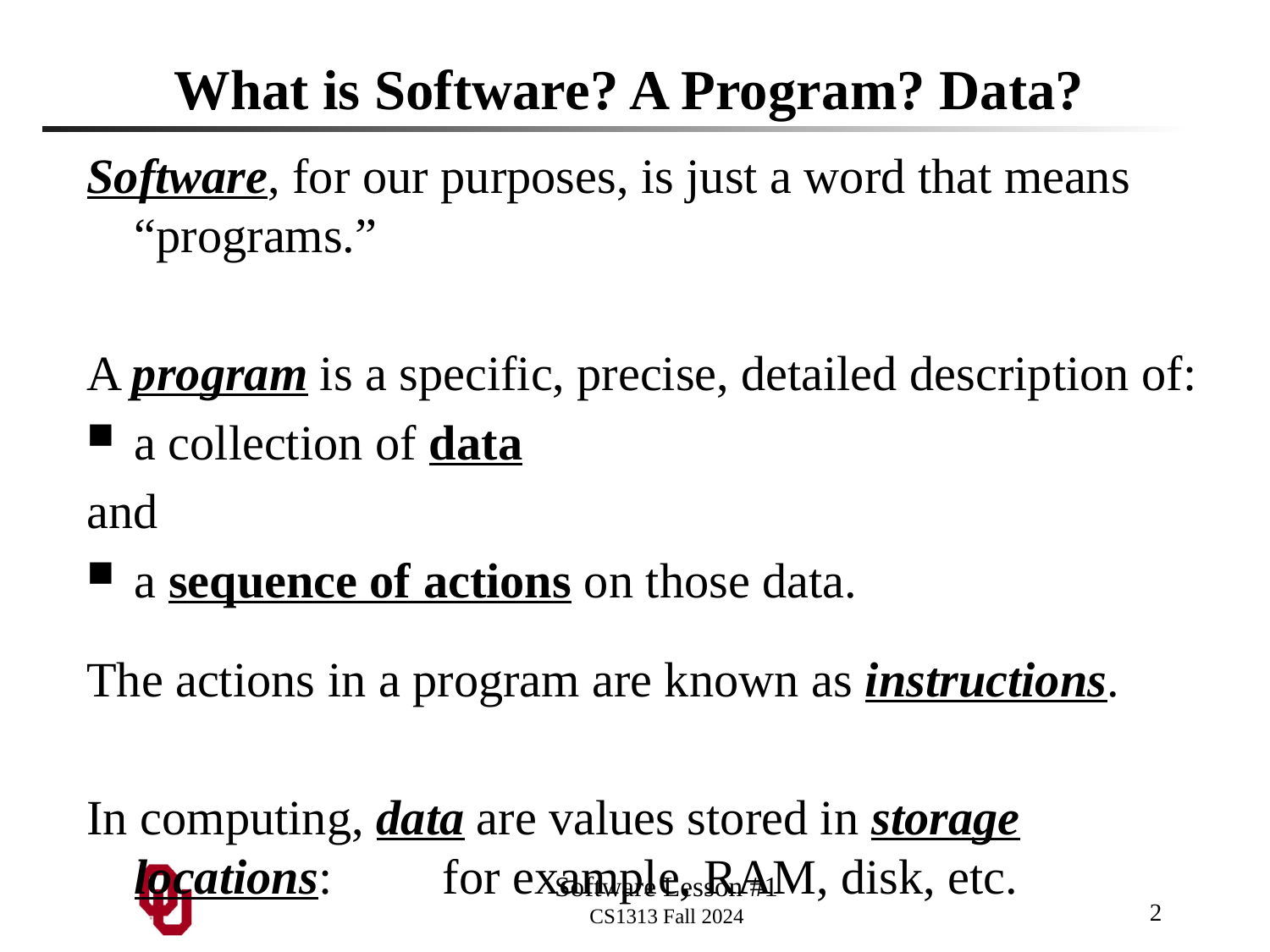

# What is Software? A Program? Data?
Software, for our purposes, is just a word that means “programs.”

A program is a specific, precise, detailed description of:
a collection of data
and
a sequence of actions on those data.

The actions in a program are known as instructions.

In computing, data are values stored in storage locations:         for example, RAM, disk, etc.
2
Software Lesson #1
CS1313 Fall 2024